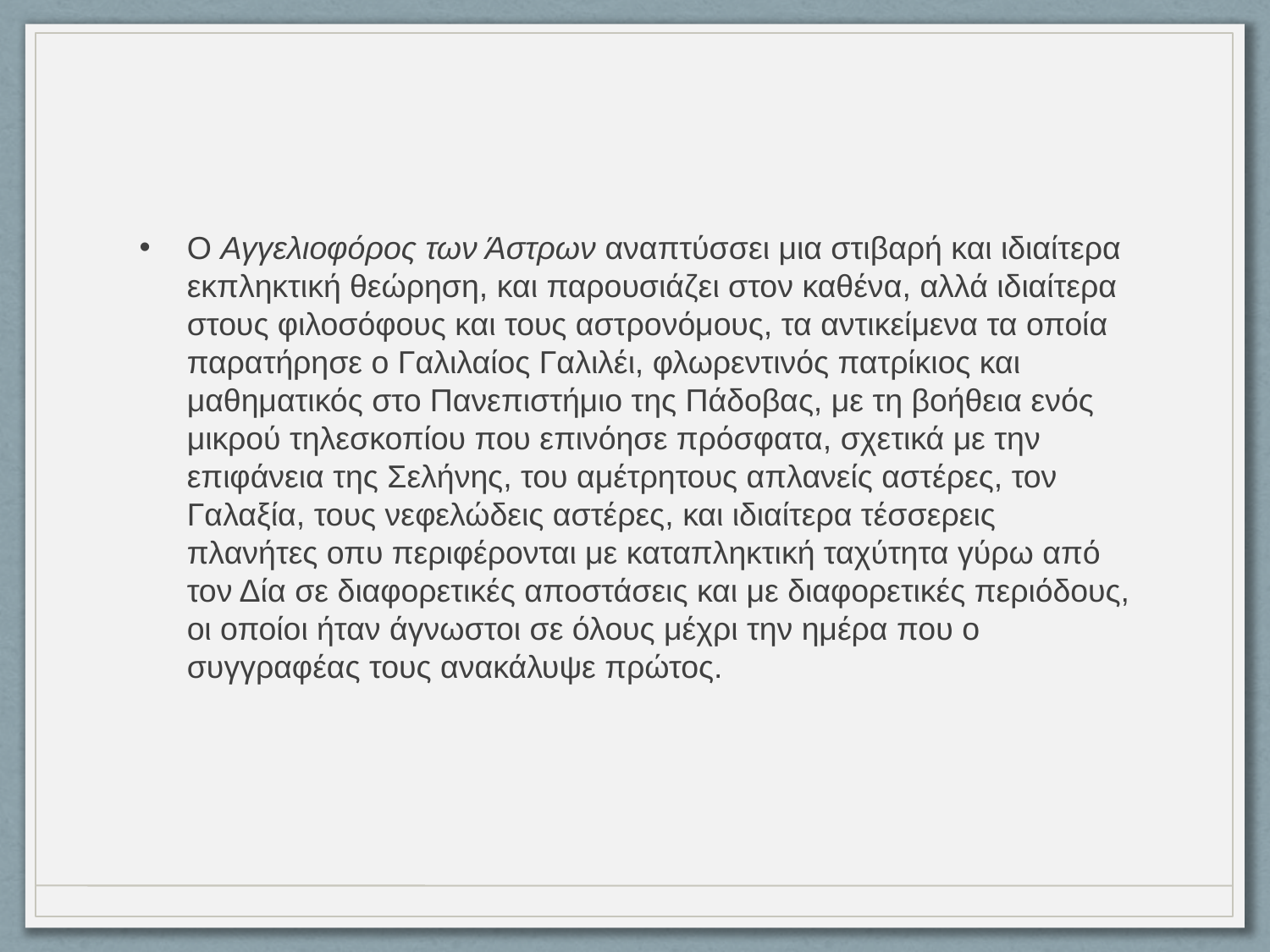

Ο Αγγελιοφόρος των Άστρων αναπτύσσει μια στιβαρή και ιδιαίτερα εκπληκτική θεώρηση, και παρουσιάζει στον καθένα, αλλά ιδιαίτερα στους φιλοσόφους και τους αστρονόμους, τα αντικείμενα τα οποία παρατήρησε ο Γαλιλαίος Γαλιλέι, φλωρεντινός πατρίκιος και μαθηματικός στο Πανεπιστήμιο της Πάδοβας, με τη βοήθεια ενός μικρού τηλεσκοπίου που επινόησε πρόσφατα, σχετικά με την επιφάνεια της Σελήνης, του αμέτρητους απλανείς αστέρες, τον Γαλαξία, τους νεφελώδεις αστέρες, και ιδιαίτερα τέσσερεις πλανήτες οπυ περιφέρονται με καταπληκτική ταχύτητα γύρω από τον Δία σε διαφορετικές αποστάσεις και με διαφορετικές περιόδους, οι οποίοι ήταν άγνωστοι σε όλους μέχρι την ημέρα που ο συγγραφέας τους ανακάλυψε πρώτος.